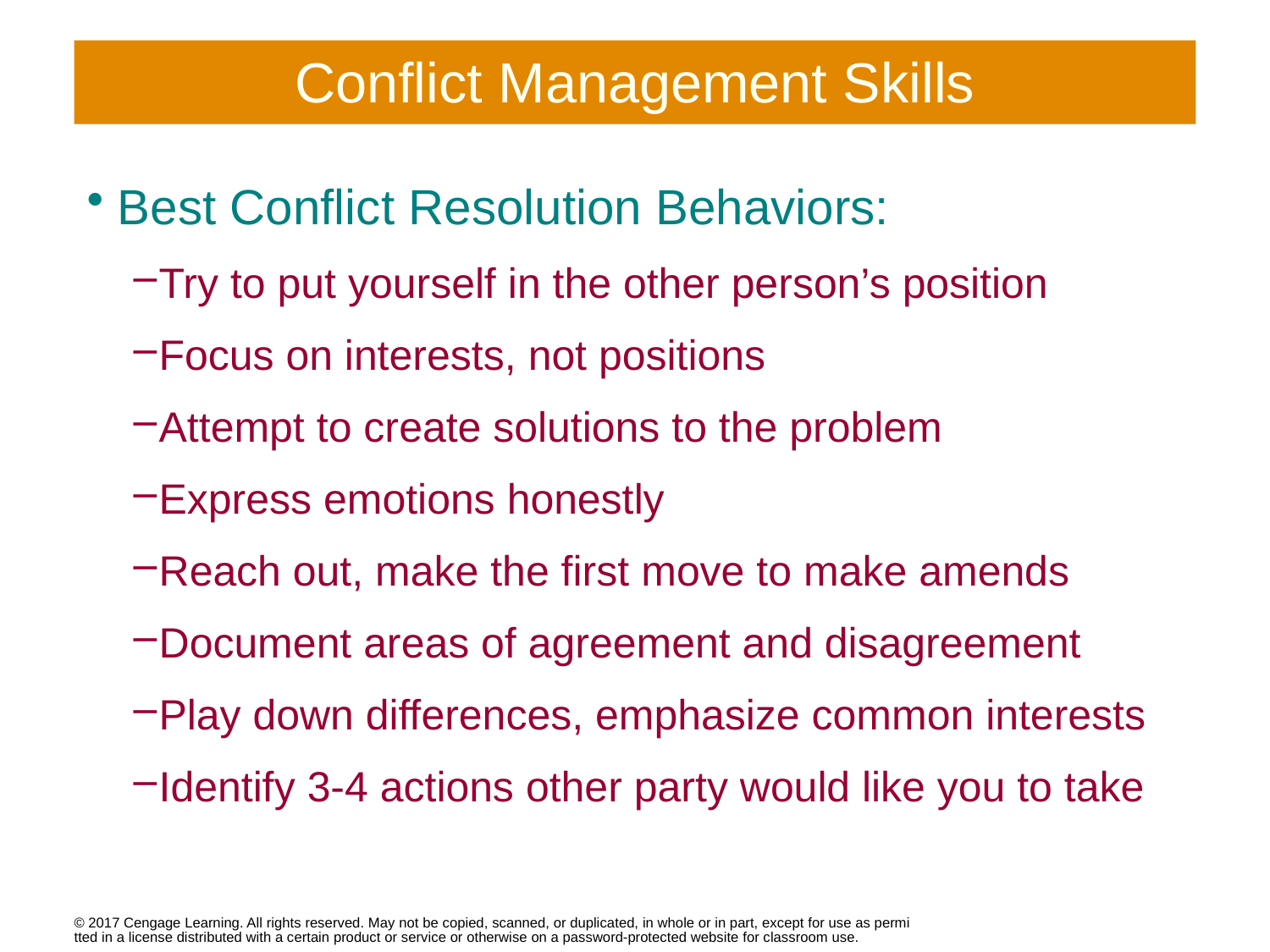

# Conflict Management Skills
Best Conflict Resolution Behaviors:
Try to put yourself in the other person’s position
Focus on interests, not positions
Attempt to create solutions to the problem
Express emotions honestly
Reach out, make the first move to make amends
Document areas of agreement and disagreement
Play down differences, emphasize common interests
Identify 3-4 actions other party would like you to take
© 2017 Cengage Learning. All rights reserved. May not be copied, scanned, or duplicated, in whole or in part, except for use as permitted in a license distributed with a certain product or service or otherwise on a password-protected website for classroom use.